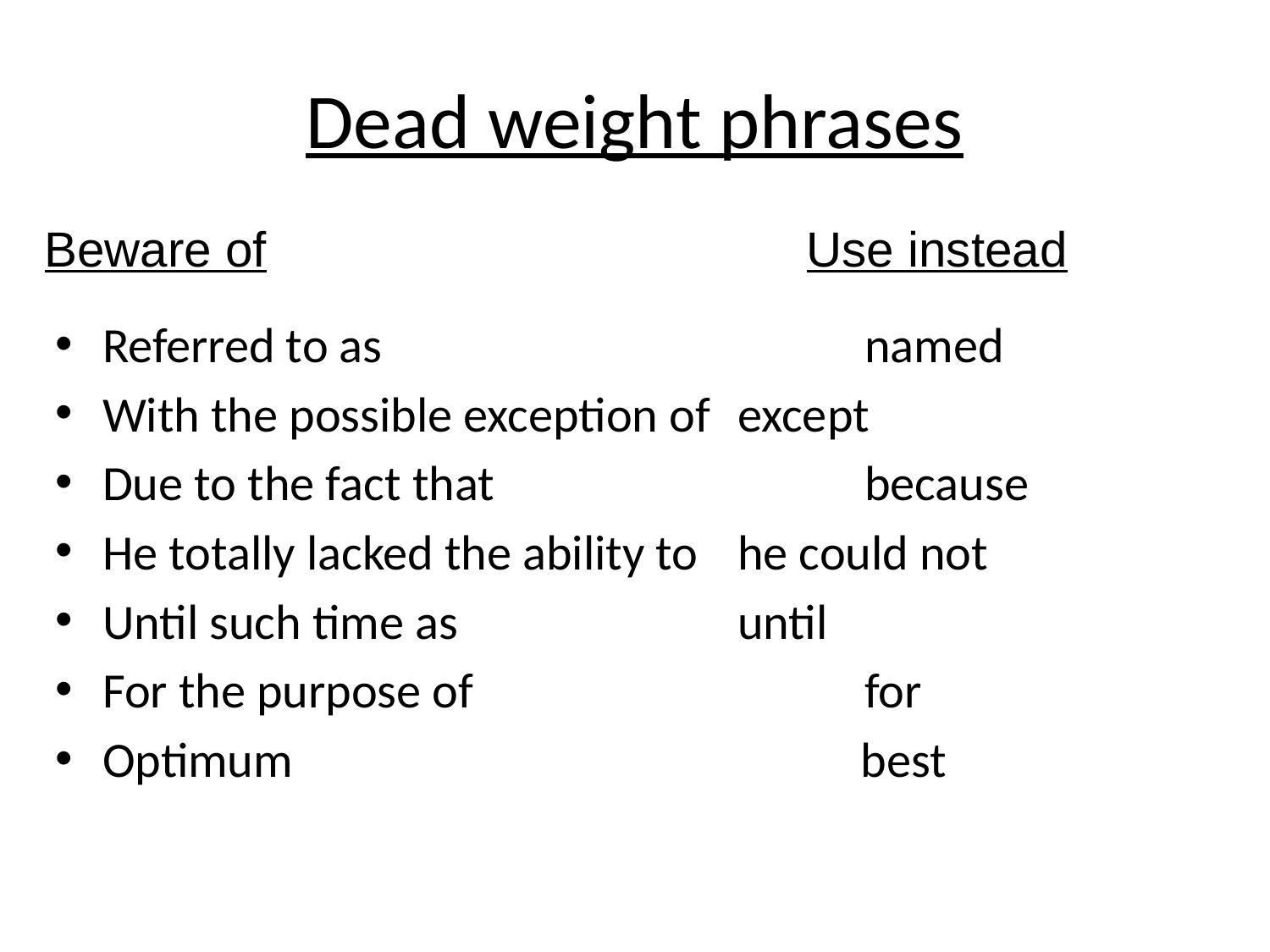

# Dead weight phrases
Beware of					Use instead
Referred to as 				named
With the possible exception of 	except
Due to the fact that 			because
He totally lacked the ability to 	he could not
Until such time as 			until
For the purpose of 			for
Optimum				           best